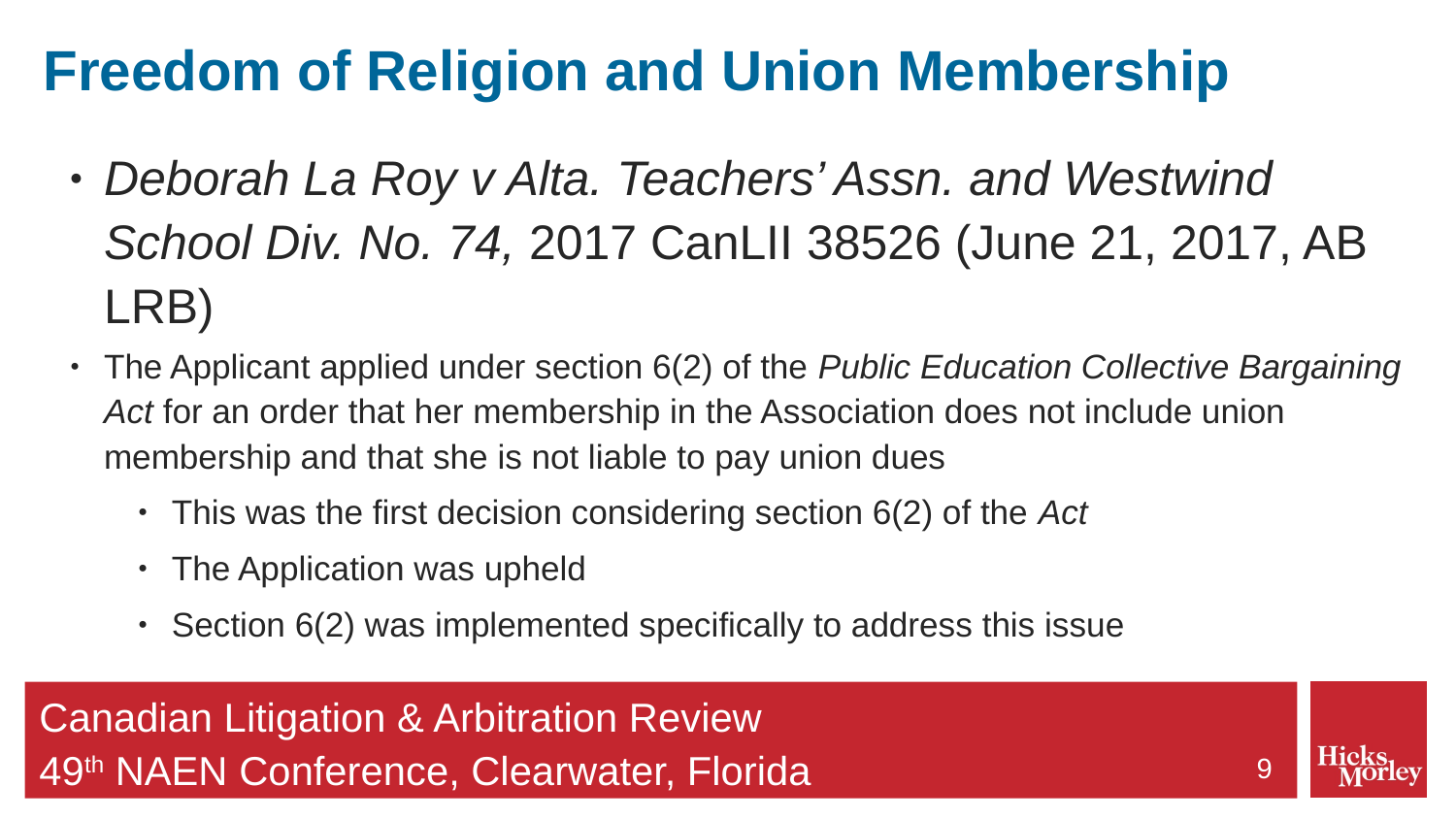

# Freedom of Religion and Union Membership
Deborah La Roy v Alta. Teachers’ Assn. and Westwind School Div. No. 74, 2017 CanLII 38526 (June 21, 2017, AB LRB)
The Applicant applied under section 6(2) of the Public Education Collective Bargaining Act for an order that her membership in the Association does not include union membership and that she is not liable to pay union dues
This was the first decision considering section 6(2) of the Act
The Application was upheld
Section 6(2) was implemented specifically to address this issue

9